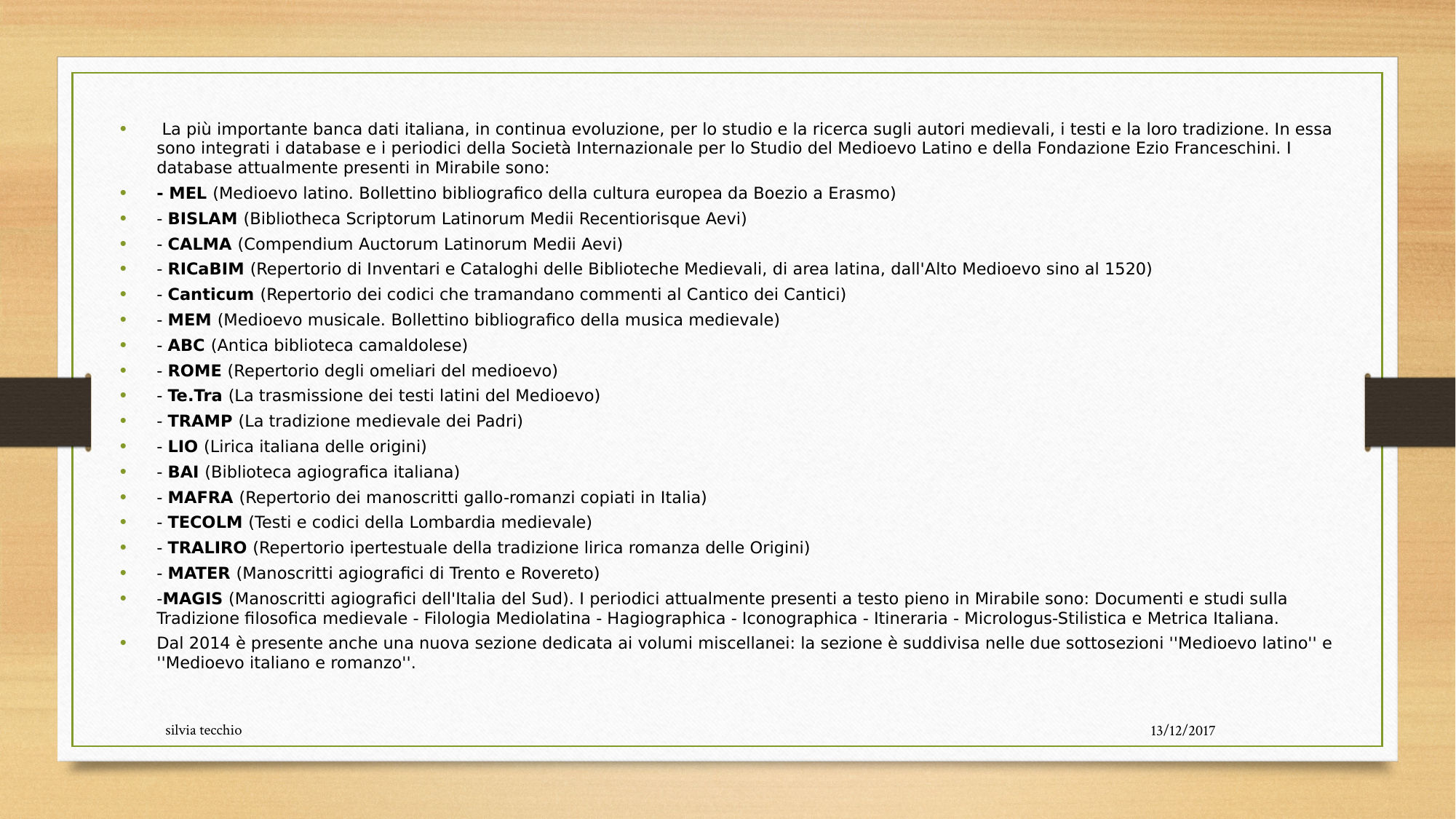

La più importante banca dati italiana, in continua evoluzione, per lo studio e la ricerca sugli autori medievali, i testi e la loro tradizione. In essa sono integrati i database e i periodici della Società Internazionale per lo Studio del Medioevo Latino e della Fondazione Ezio Franceschini. I database attualmente presenti in Mirabile sono:
- MEL (Medioevo latino. Bollettino bibliografico della cultura europea da Boezio a Erasmo)
- BISLAM (Bibliotheca Scriptorum Latinorum Medii Recentiorisque Aevi)
- CALMA (Compendium Auctorum Latinorum Medii Aevi)
- RICaBIM (Repertorio di Inventari e Cataloghi delle Biblioteche Medievali, di area latina, dall'Alto Medioevo sino al 1520)
- Canticum (Repertorio dei codici che tramandano commenti al Cantico dei Cantici)
- MEM (Medioevo musicale. Bollettino bibliografico della musica medievale)
- ABC (Antica biblioteca camaldolese)
- ROME (Repertorio degli omeliari del medioevo)
- Te.Tra (La trasmissione dei testi latini del Medioevo)
- TRAMP (La tradizione medievale dei Padri)
- LIO (Lirica italiana delle origini)
- BAI (Biblioteca agiografica italiana)
- MAFRA (Repertorio dei manoscritti gallo-romanzi copiati in Italia)
- TECOLM (Testi e codici della Lombardia medievale)
- TRALIRO (Repertorio ipertestuale della tradizione lirica romanza delle Origini)
- MATER (Manoscritti agiografici di Trento e Rovereto)
-MAGIS (Manoscritti agiografici dell'Italia del Sud). I periodici attualmente presenti a testo pieno in Mirabile sono: Documenti e studi sulla Tradizione filosofica medievale - Filologia Mediolatina - Hagiographica - Iconographica - Itineraria - Micrologus-Stilistica e Metrica Italiana.
Dal 2014 è presente anche una nuova sezione dedicata ai volumi miscellanei: la sezione è suddivisa nelle due sottosezioni ''Medioevo latino'' e ''Medioevo italiano e romanzo''.

silvia tecchio
13/12/2017